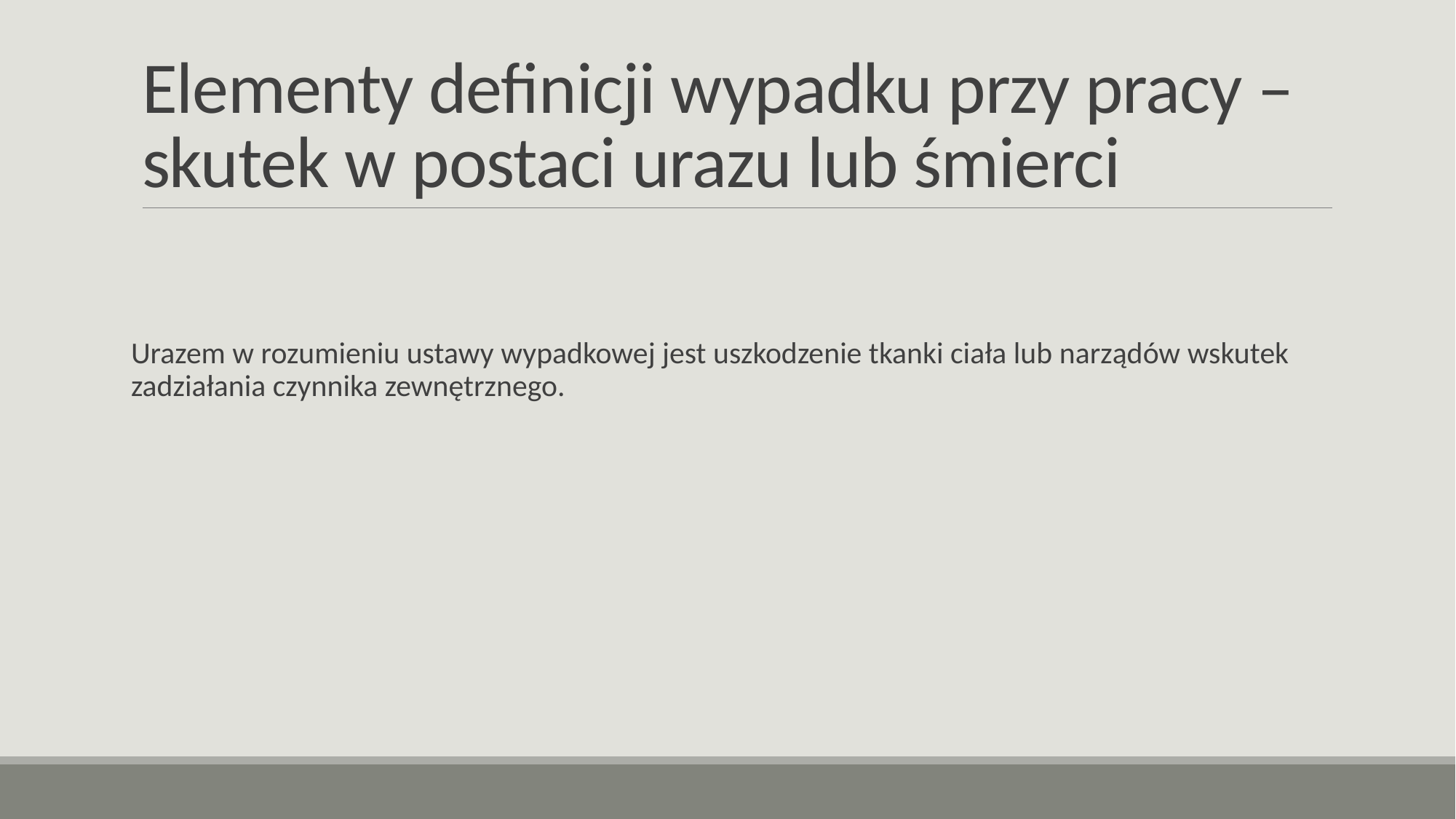

# Elementy definicji wypadku przy pracy – skutek w postaci urazu lub śmierci

Urazem w rozumieniu ustawy wypadkowej jest uszkodzenie tkanki ciała lub narządów wskutek zadziałania czynnika zewnętrznego.